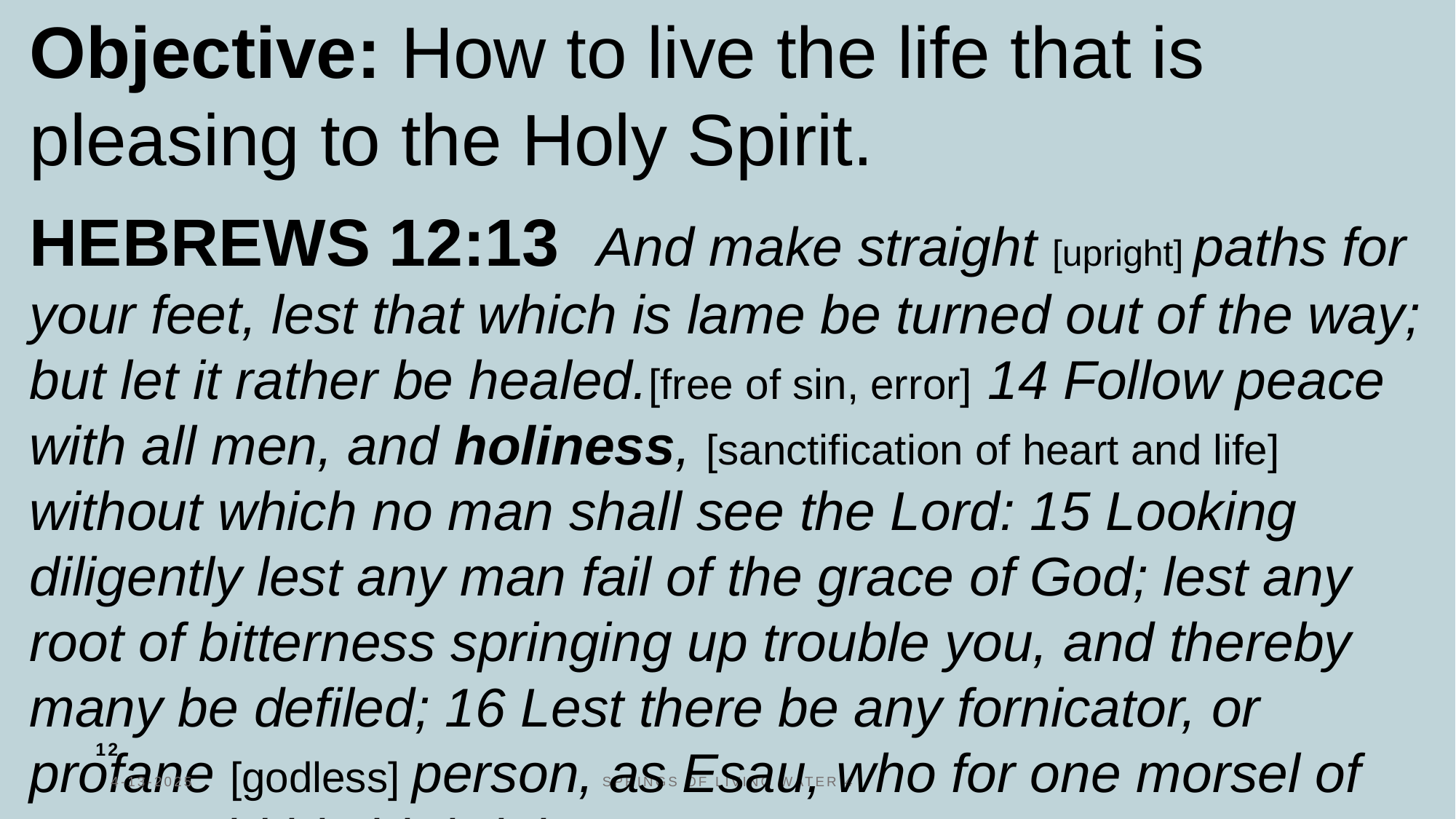

Objective: How to live the life that is pleasing to the Holy Spirit.

HEBREWS 12:13  And make straight [upright] paths for your feet, lest that which is lame be turned out of the way; but let it rather be healed.[free of sin, error] 14 Follow peace with all men, and holiness, [sanctification of heart and life] without which no man shall see the Lord: 15 Looking diligently lest any man fail of the grace of God; lest any root of bitterness springing up trouble you, and thereby many be defiled; 16 Lest there be any fornicator, or profane [godless] person, as Esau, who for one morsel of meat sold his birthright.

Springs of Living Water 4
4-13-2025
12